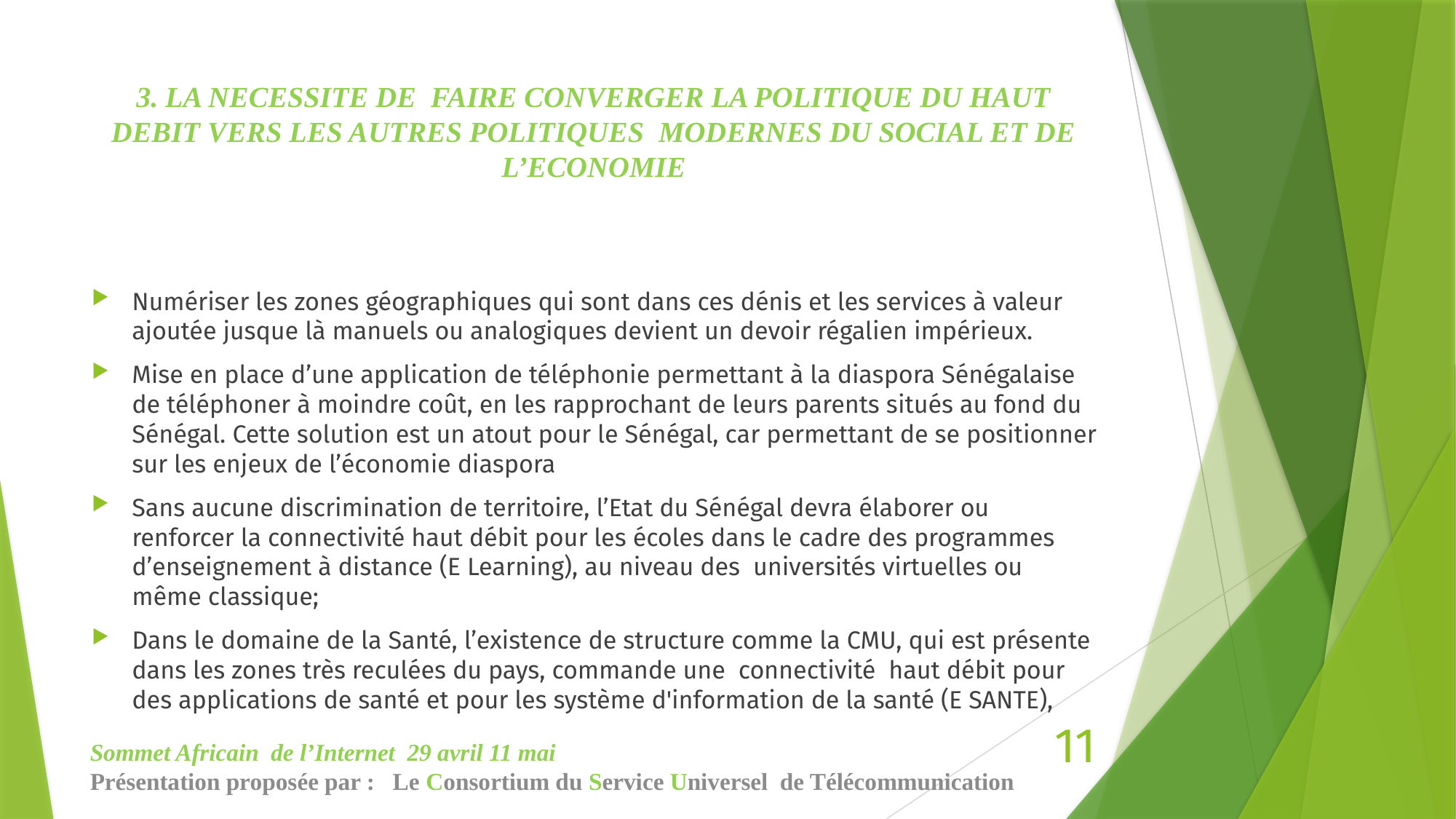

# 3. LA NECESSITE DE  FAIRE CONVERGER LA POLITIQUE DU HAUT DEBIT VERS LES AUTRES POLITIQUES  MODERNES DU SOCIAL ET DE L’ECONOMIE
Numériser les zones géographiques qui sont dans ces dénis et les services à valeur ajoutée jusque là manuels ou analogiques devient un devoir régalien impérieux.
Mise en place d’une application de téléphonie permettant à la diaspora Sénégalaise de téléphoner à moindre coût, en les rapprochant de leurs parents situés au fond du Sénégal. Cette solution est un atout pour le Sénégal, car permettant de se positionner sur les enjeux de l’économie diaspora
Sans aucune discrimination de territoire, l’Etat du Sénégal devra élaborer ou renforcer la connectivité haut débit pour les écoles dans le cadre des programmes d’enseignement à distance (E Learning), au niveau des  universités virtuelles ou même classique;
Dans le domaine de la Santé, l’existence de structure comme la CMU, qui est présente dans les zones très reculées du pays, commande une  connectivité  haut débit pour des applications de santé et pour les système d'information de la santé (E SANTE),

11
Sommet Africain  de l’Internet  29 avril 11 mai
Présentation proposée par :   Le Consortium du Service Universel  de Télécommunication